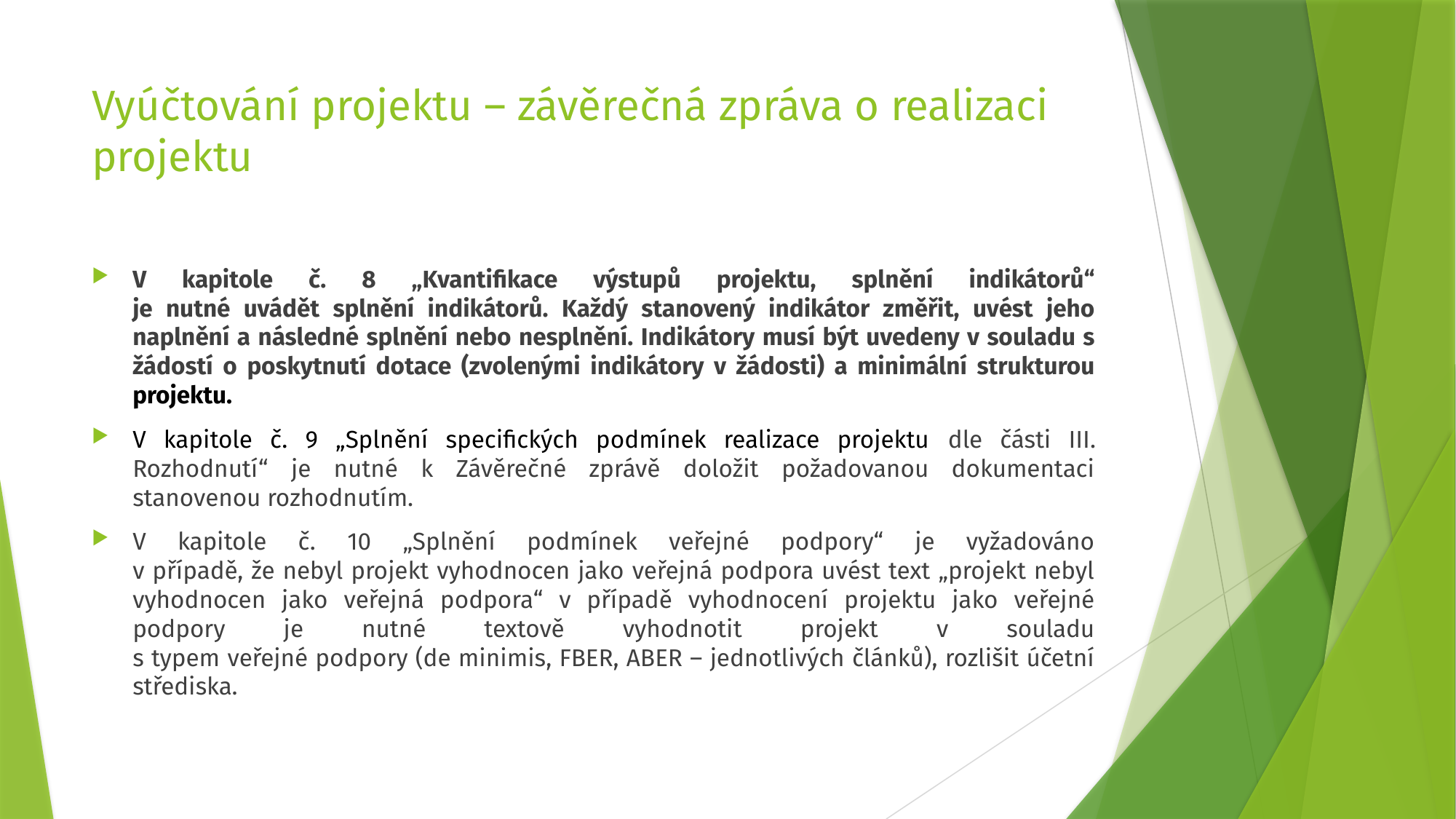

# Vyúčtování projektu – závěrečná zpráva o realizaci projektu
V kapitole č. 8 „Kvantifikace výstupů projektu, splnění indikátorů“
je nutné uvádět splnění indikátorů. Každý stanovený indikátor změřit, uvést jeho naplnění a následné splnění nebo nesplnění. Indikátory musí být uvedeny v souladu s žádostí o poskytnutí dotace (zvolenými indikátory v žádosti) a minimální strukturou projektu.
V kapitole č. 9 „Splnění specifických podmínek realizace projektu dle části III. Rozhodnutí“ je nutné k Závěrečné zprávě doložit požadovanou dokumentaci stanovenou rozhodnutím.
V kapitole č. 10 „Splnění podmínek veřejné podpory“ je vyžadováno
v případě, že nebyl projekt vyhodnocen jako veřejná podpora uvést text „projekt nebyl vyhodnocen jako veřejná podpora“ v případě vyhodnocení projektu jako veřejné podpory je nutné textově vyhodnotit projekt v souladu
s typem veřejné podpory (de minimis, FBER, ABER – jednotlivých článků), rozlišit účetní střediska.